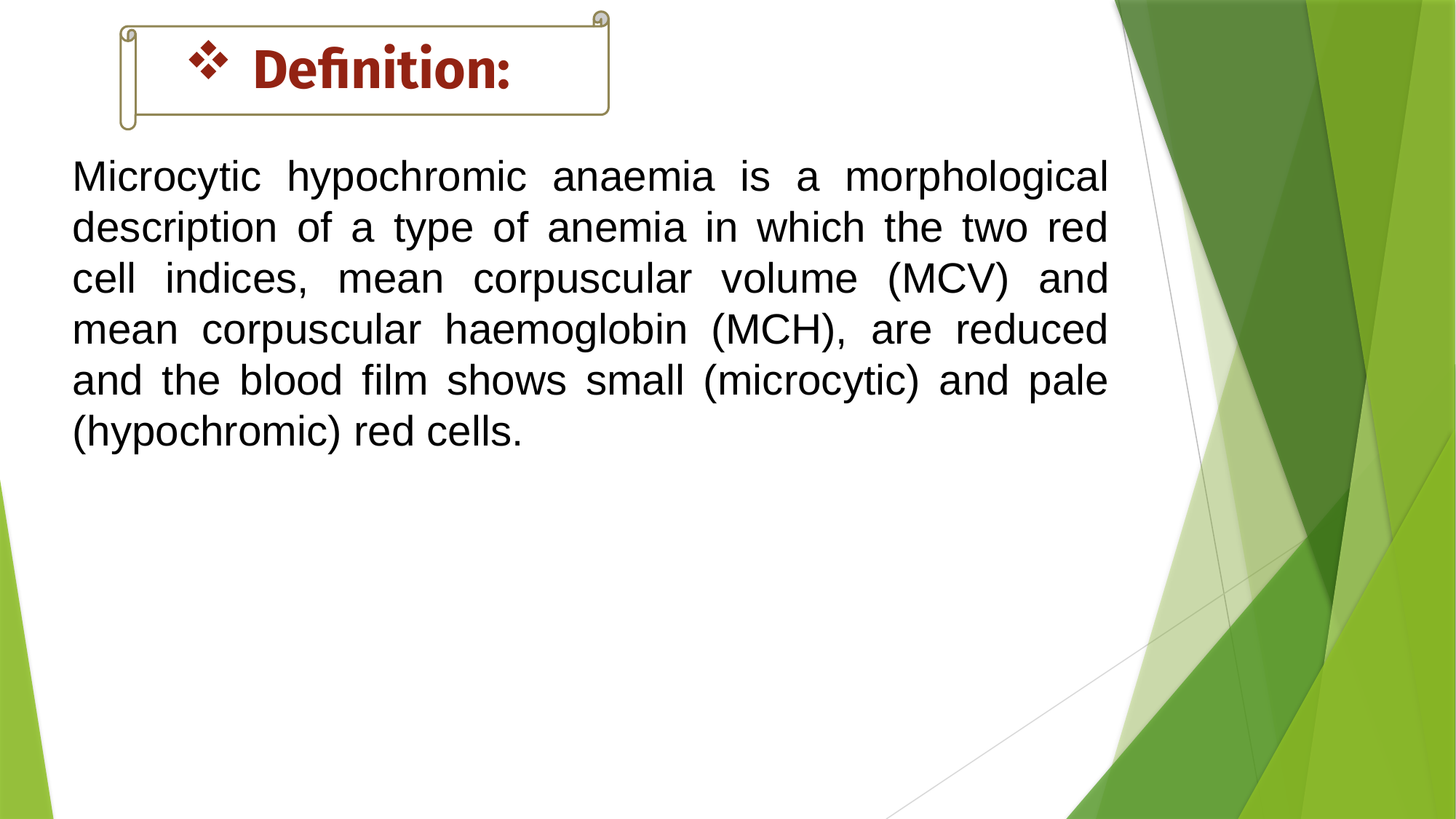

Definition:
Microcytic hypochromic anaemia is a morphological description of a type of anemia in which the two red cell indices, mean corpuscular volume (MCV) and mean corpuscular haemoglobin (MCH), are reduced and the blood film shows small (microcytic) and pale (hypochromic) red cells.